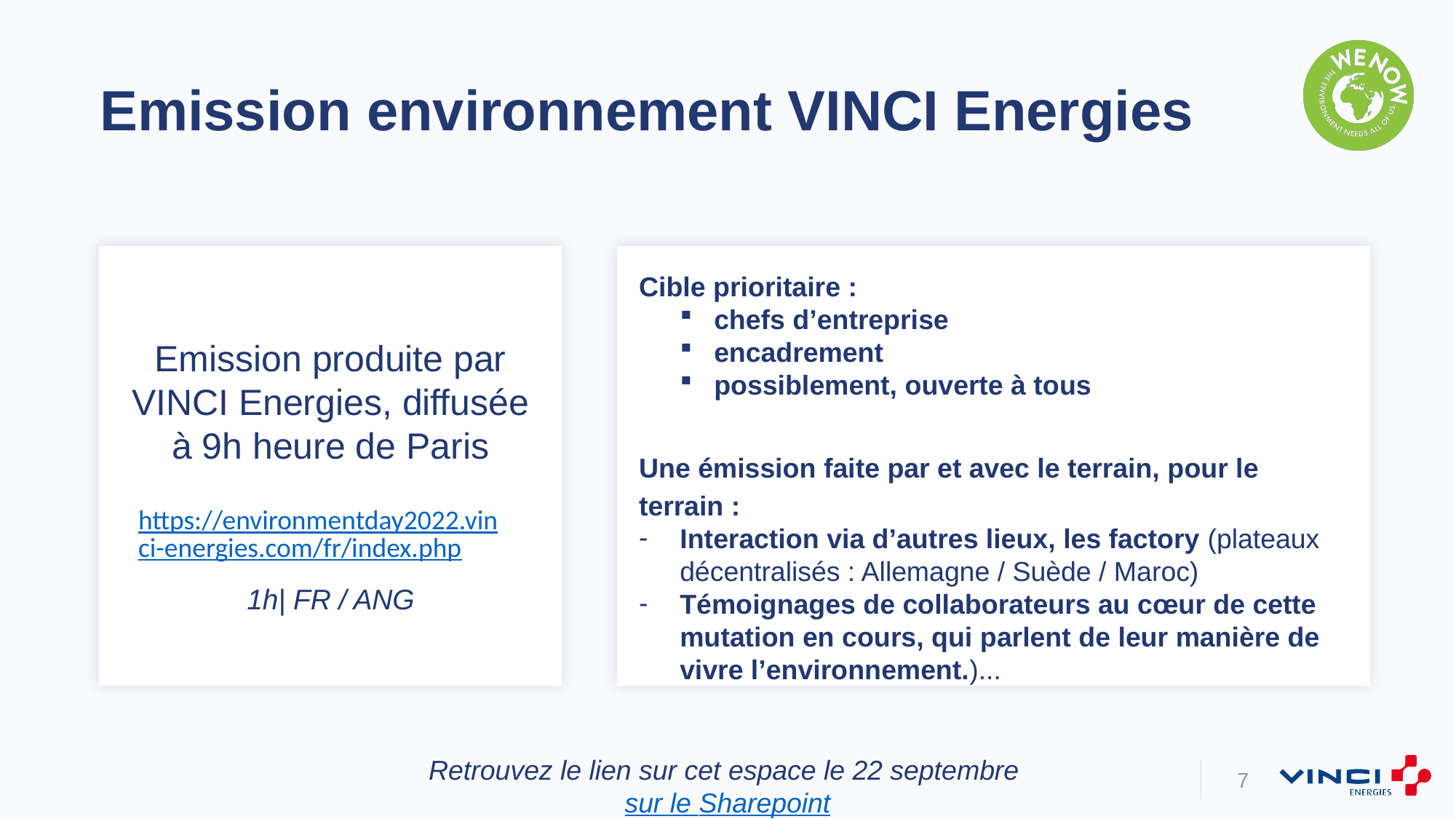

# Emission environnement VINCI Energies

Cible prioritaire :
chefs d’entreprise
encadrement
possiblement, ouverte à tous
Emission produite par VINCI Energies, diffusée à 9h heure de Paris
Une émission faite par et avec le terrain, pour le terrain :
Interaction via d’autres lieux, les factory (plateaux décentralisés : Allemagne / Suède / Maroc)
Témoignages de collaborateurs au cœur de cette mutation en cours, qui parlent de leur manière de vivre l’environnement.)...
https://environmentday2022.vinci-energies.com/fr/index.php
1h| FR / ANG
Retrouvez le lien sur cet espace le 22 septembre sur le Sharepoint
7